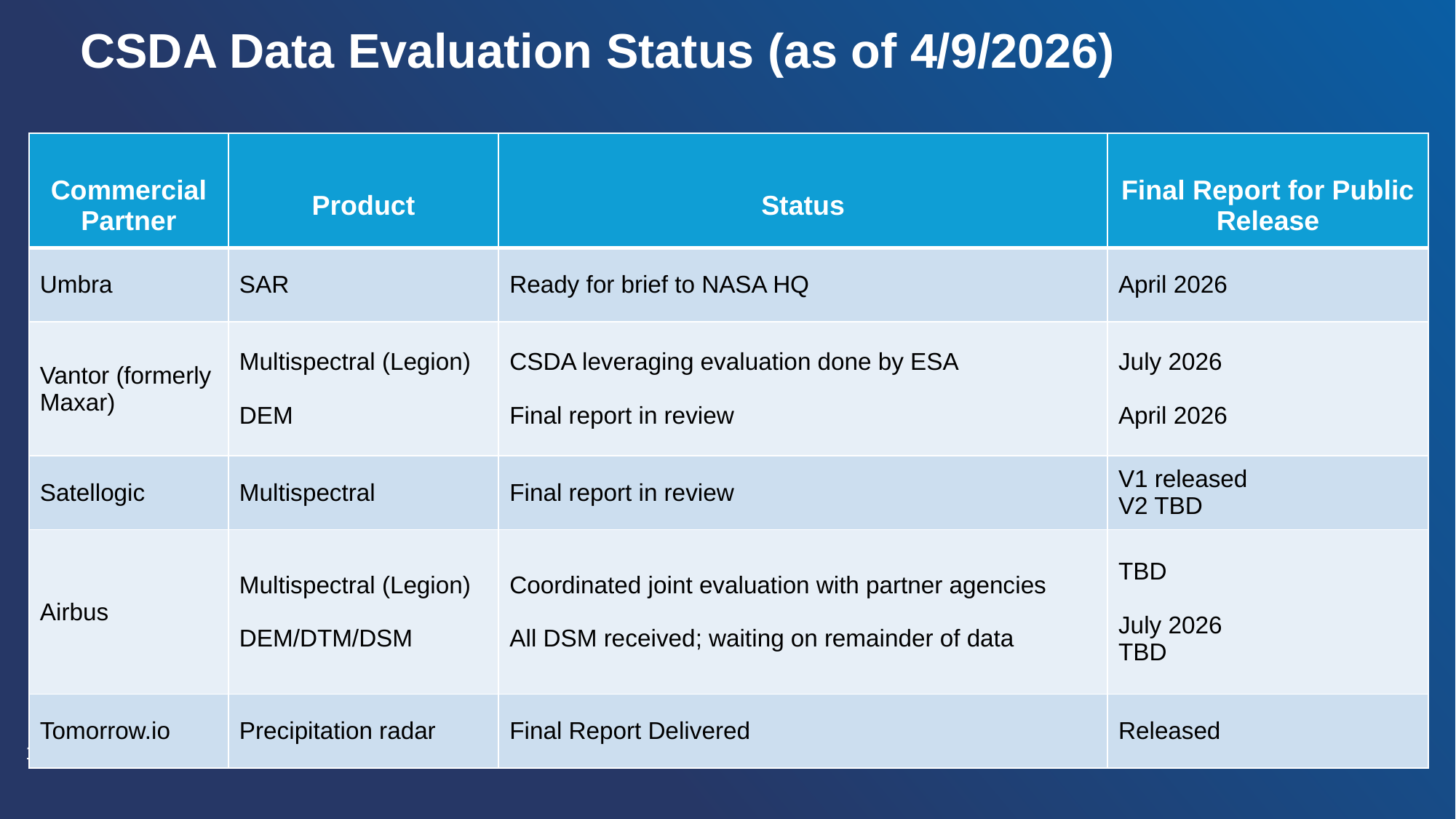

CSDA Data Evaluation Status (as of 4/9/2026)
| Commercial Partner | Product | Status | Final Report for Public Release |
| --- | --- | --- | --- |
| Umbra | SAR | Ready for brief to NASA HQ | April 2026 |
| Vantor (formerly Maxar) | Multispectral (Legion) DEM | CSDA leveraging evaluation done by ESA Final report in review | July 2026 April 2026 |
| Satellogic | Multispectral | Final report in review | V1 released V2 TBD |
| Airbus | Multispectral (Legion) DEM/DTM/DSM | Coordinated joint evaluation with partner agencies All DSM received; waiting on remainder of data | TBD July 2026 TBD |
| Tomorrow.io | Precipitation radar | Final Report Delivered | Released |